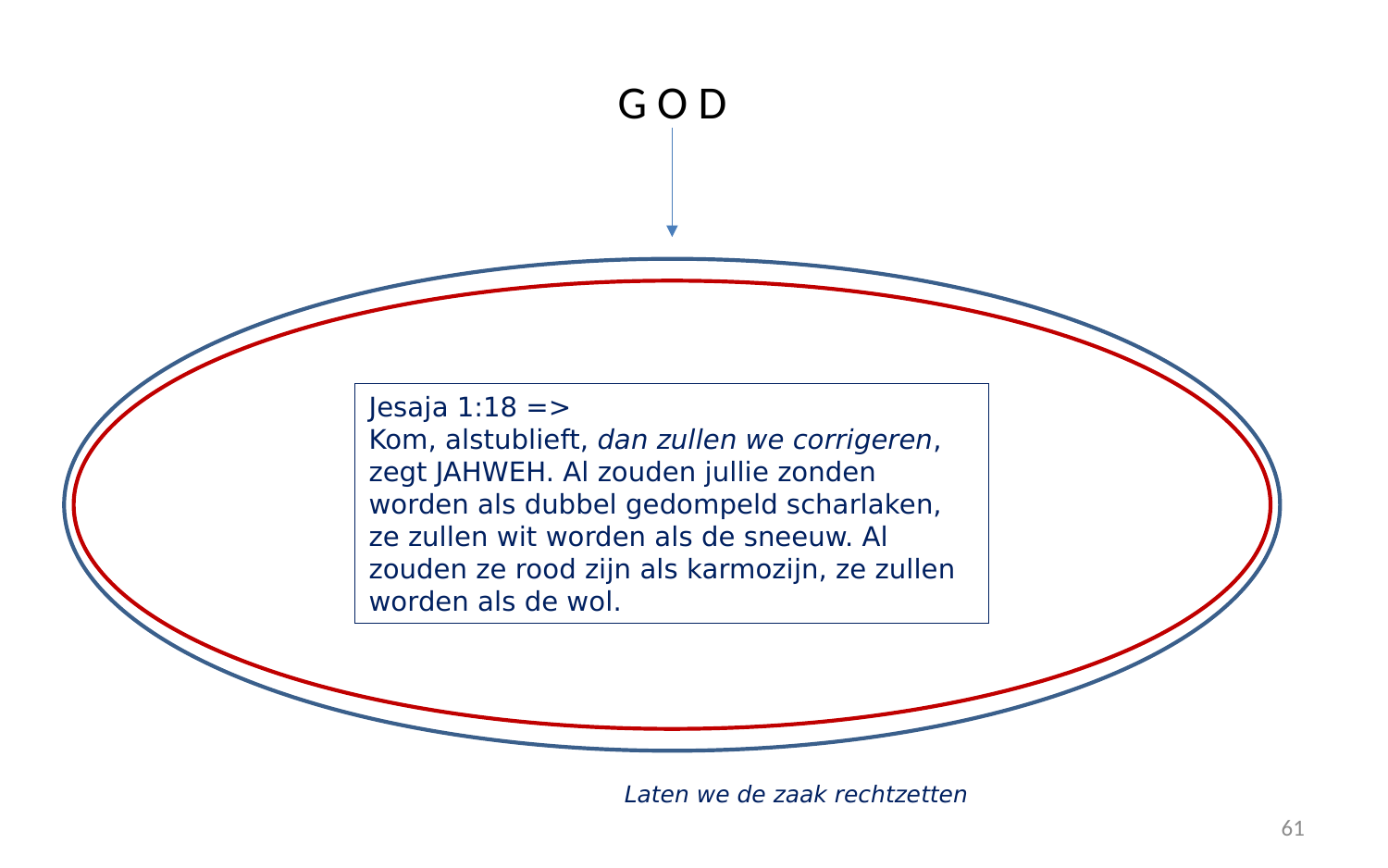

G O D

Jesaja 1:18 =>
Kom, alstublieft, dan zullen we corrigeren, zegt JAHWEH. Al zouden jullie zonden worden als dubbel gedompeld scharlaken, ze zullen wit worden als de sneeuw. Al zouden ze rood zijn als karmozijn, ze zullen worden als de wol.
Laten we de zaak rechtzetten
61